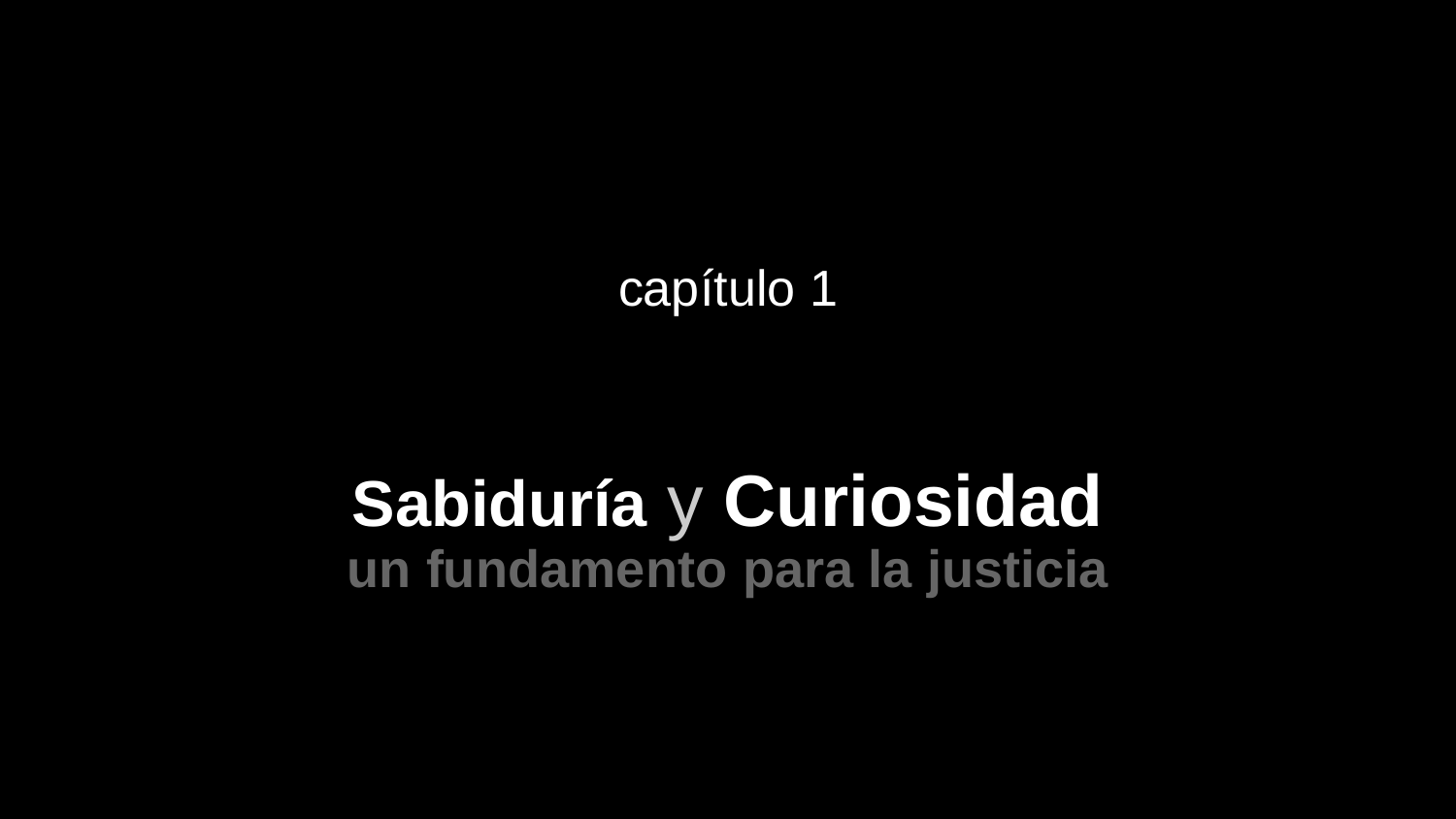

capítulo 1
Sabiduría y Curiosidad
un fundamento para la justicia